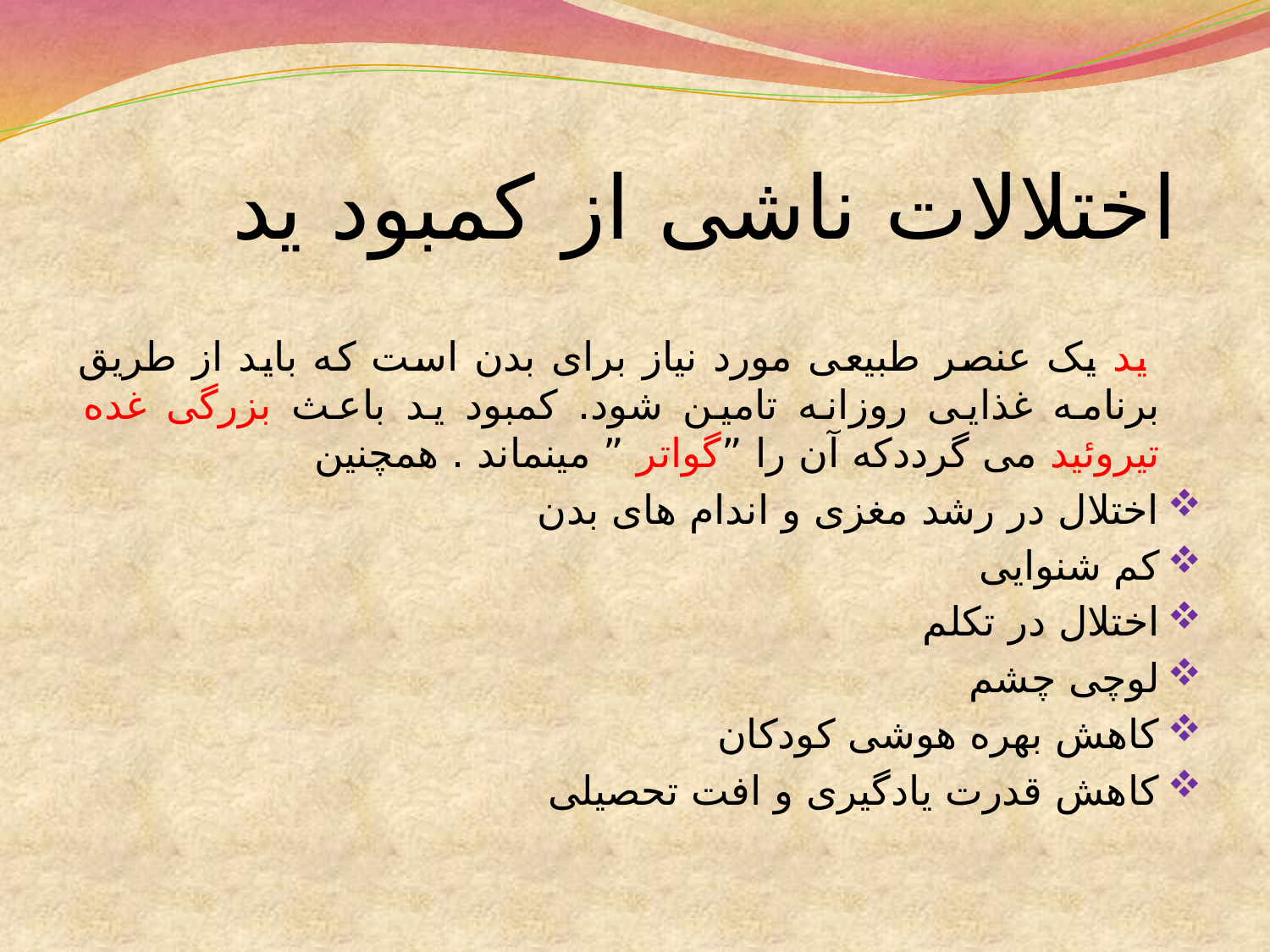

# اختلالات ناشی از کمبود ید

   ید یک عنصر طبیعی مورد نیاز برای بدن است که باید از طریق برنامه غذایی روزانه تامین شود. کمبود ید باعث بزرگی غده تیروئید می گرددکه آن را ”گواتر ” مینماند . همچنین
اختلال در رشد مغزی و اندام های بدن
کم شنوایی
اختلال در تکلم
لوچی چشم
کاهش بهره هوشی کودکان
کاهش قدرت یادگیری و افت تحصیلی